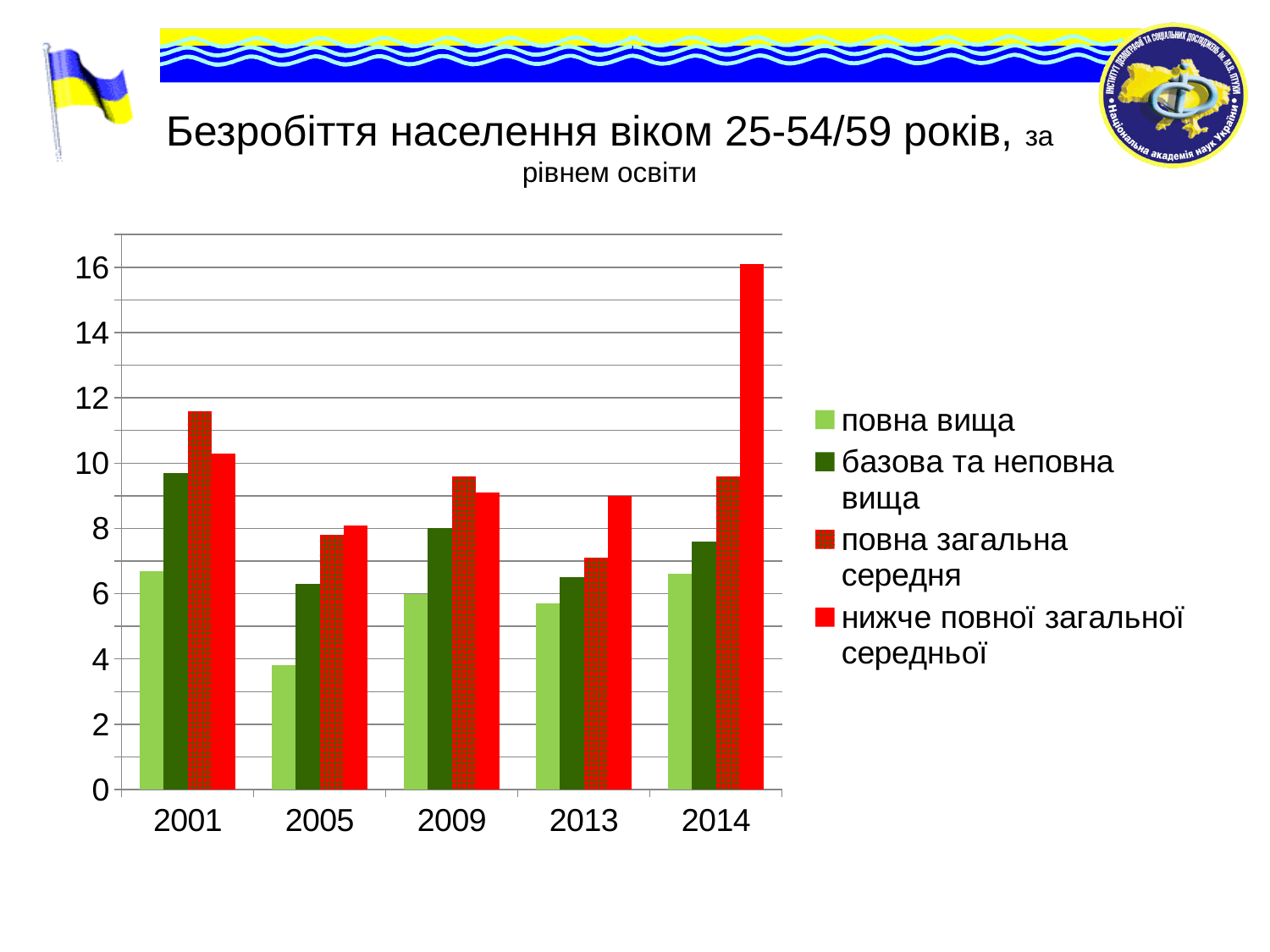

# Безробіття населення віком 25-54/59 років, за рівнем освіти

### Chart

| Category | повна вища | базова та неповна вища | повна загальна середня | нижче повної загальної середньої |
|---|---|---|---|---|
| 2001 | 6.7 | 9.7 | 11.6 | 10.3 |
| 2005 | 3.8 | 6.3 | 7.8 | 8.1 |
| 2009 | 6.0 | 8.0 | 9.6 | 9.1 |
| 2013 | 5.7 | 6.5 | 7.1 | 9.0 |
| 2014 | 6.6 | 7.6 | 9.6 | 16.1 |